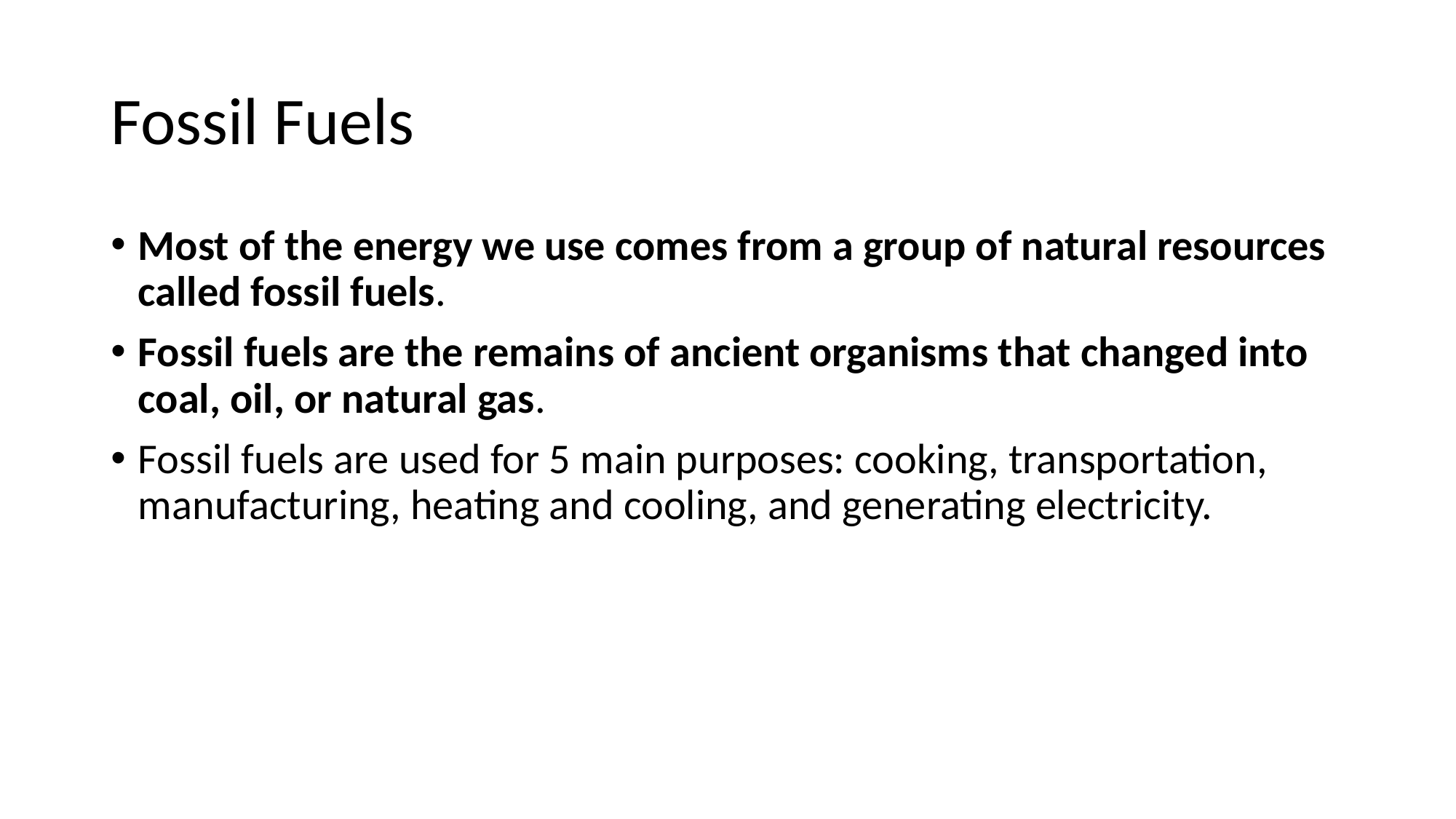

# Fossil Fuels
Most of the energy we use comes from a group of natural resources called fossil fuels.
Fossil fuels are the remains of ancient organisms that changed into coal, oil, or natural gas.
Fossil fuels are used for 5 main purposes: cooking, transportation, manufacturing, heating and cooling, and generating electricity.